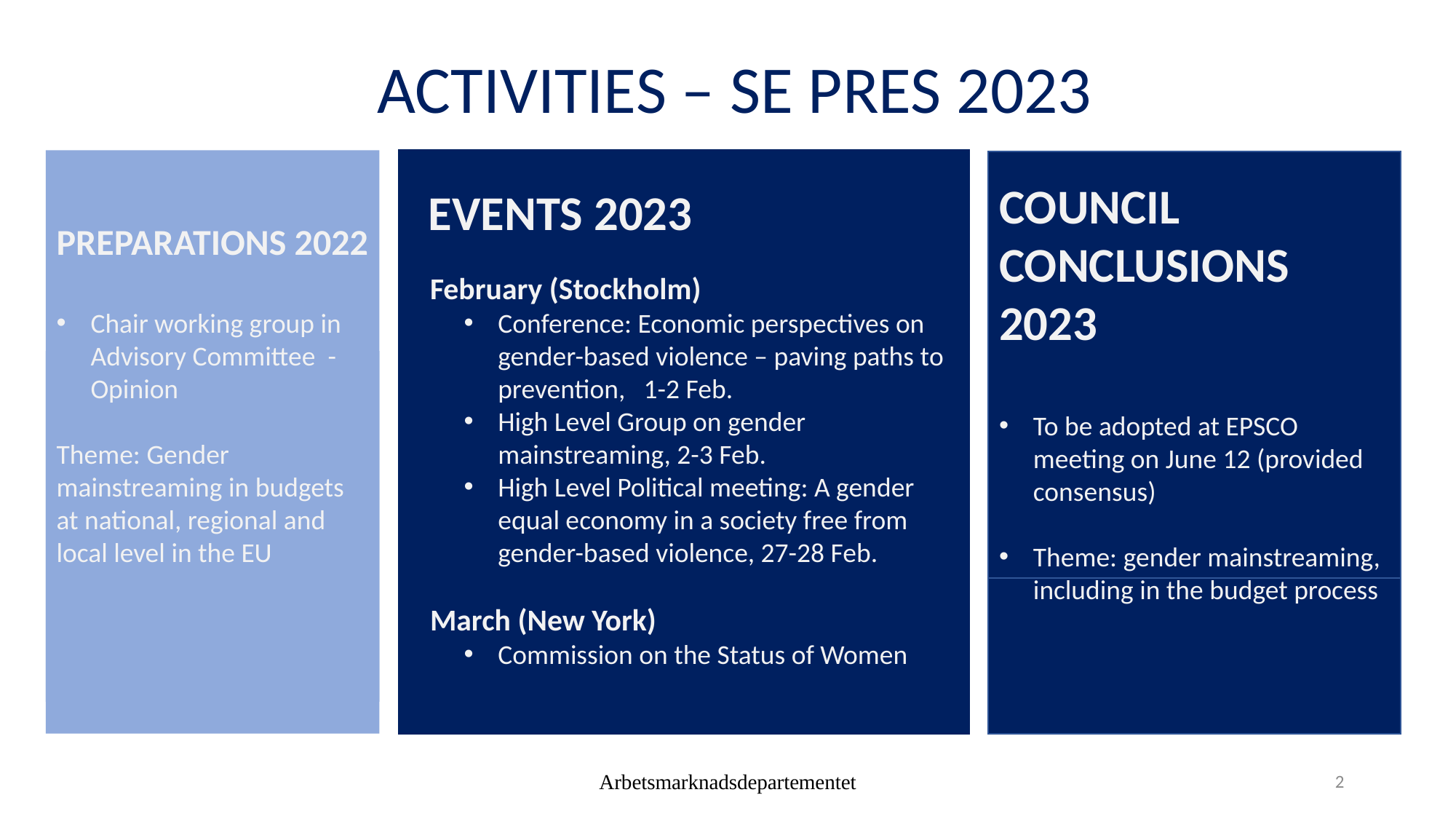

ACTIVITIES – SE PRES 2023
PREPARATIONS 2022
Chair working group in Advisory Committee  - Opinion

Theme: Gender mainstreaming in budgets at national, regional and local level in the EU

  EVENTS 2023

   February (Stockholm)
Conference: Economic perspectives on gender-based violence – paving paths to prevention,   1-2 Feb.
High Level Group on gender mainstreaming, 2-3 Feb.
High Level Political meeting: A gender equal economy in a society free from gender-based violence, 27-28 Feb.

   March (New York)
Commission on the Status of Women

COUNCIL CONCLUSIONS 2023
To be adopted at EPSCO meeting on June 12 (provided consensus)

Theme: gender mainstreaming, including in the budget process

Arbetsmarknadsdepartementet
2